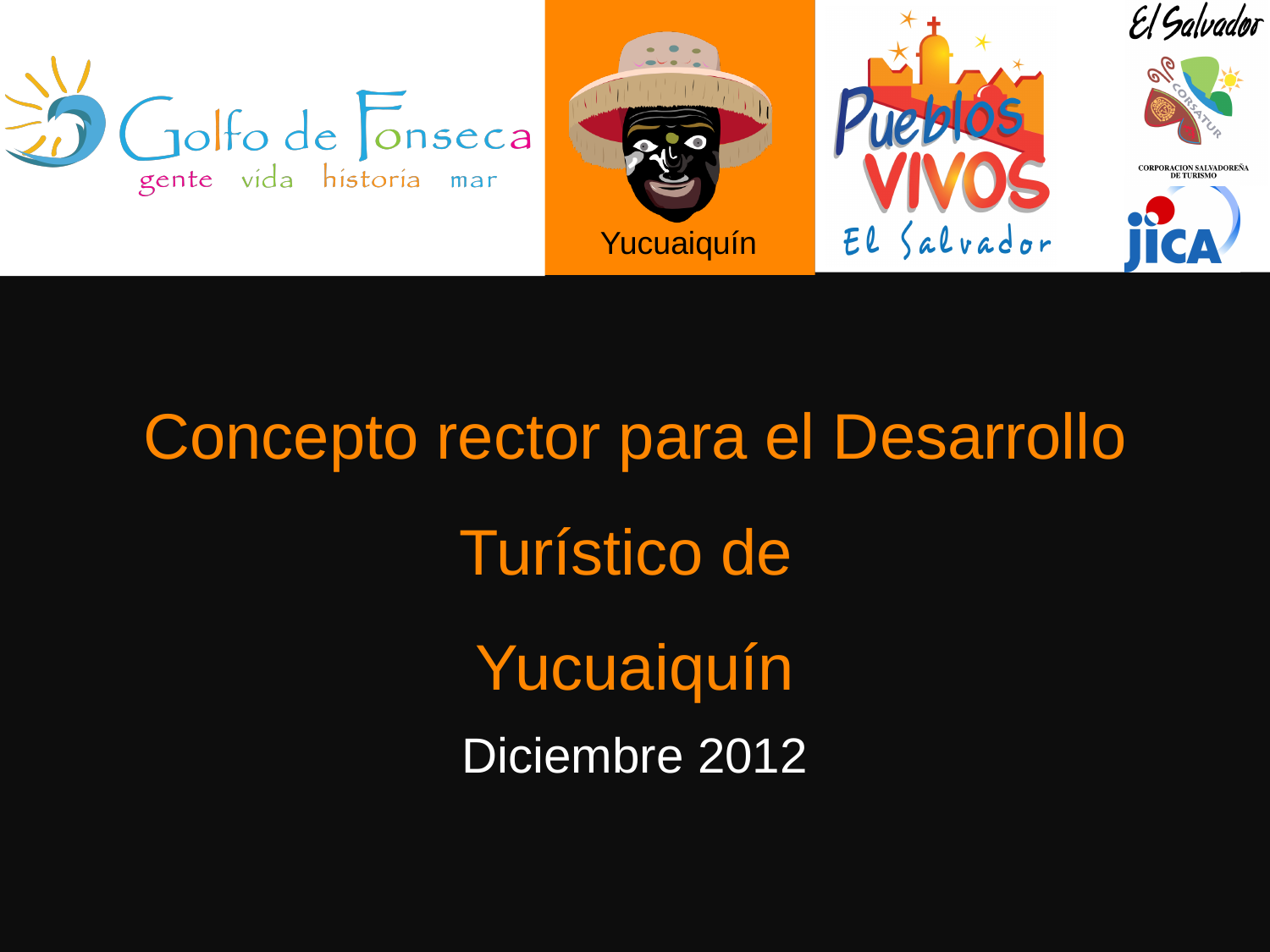

# Concepto rector para el Desarrollo Turístico de Yucuaiquín
Diciembre 2012